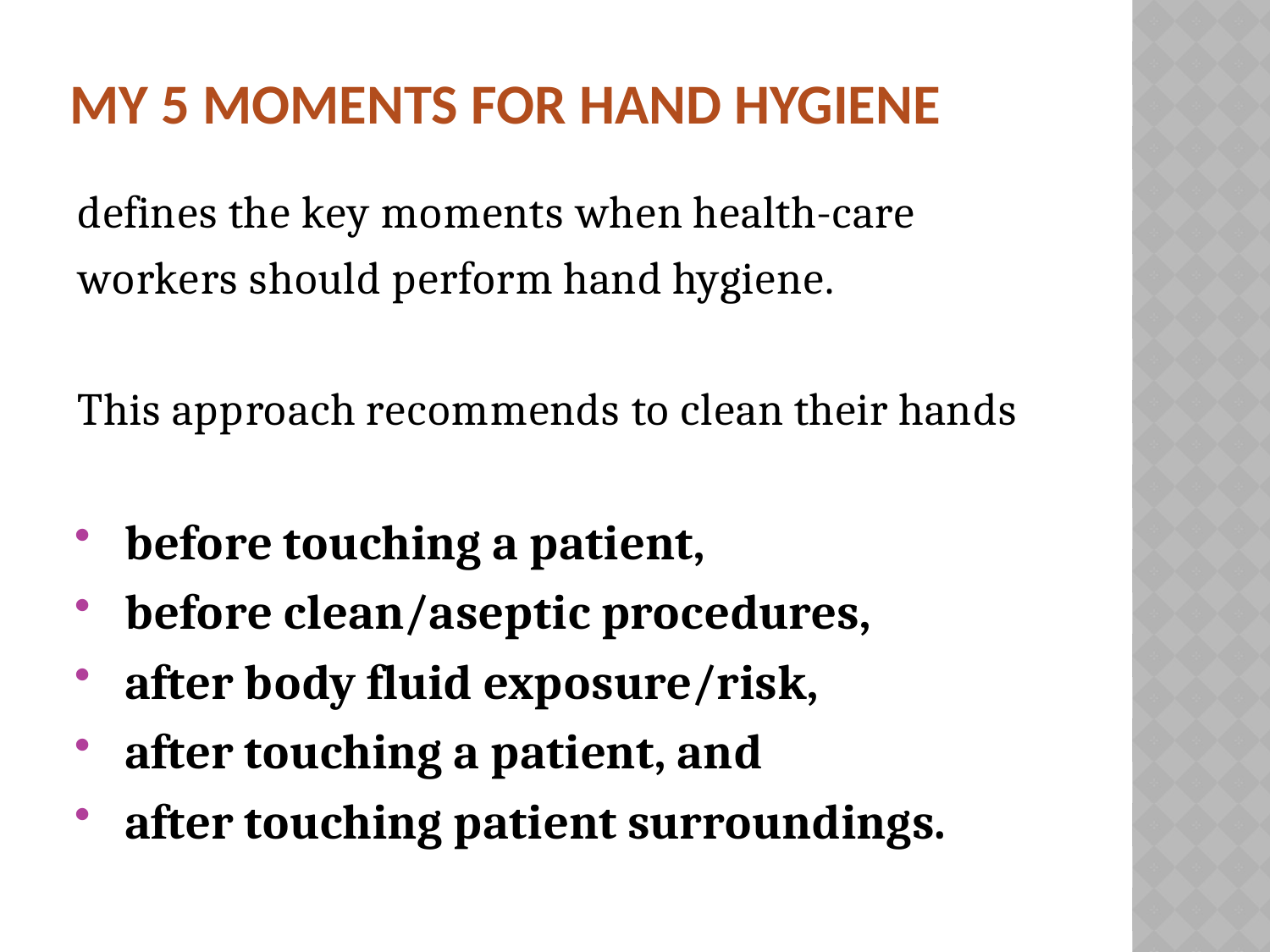

# My 5 Moments for Hand Hygiene
defines the key moments when health-care
workers should perform hand hygiene.

This approach recommends to clean their hands

 before touching a patient,
 before clean/aseptic procedures,
 after body fluid exposure/risk,
 after touching a patient, and
 after touching patient surroundings.